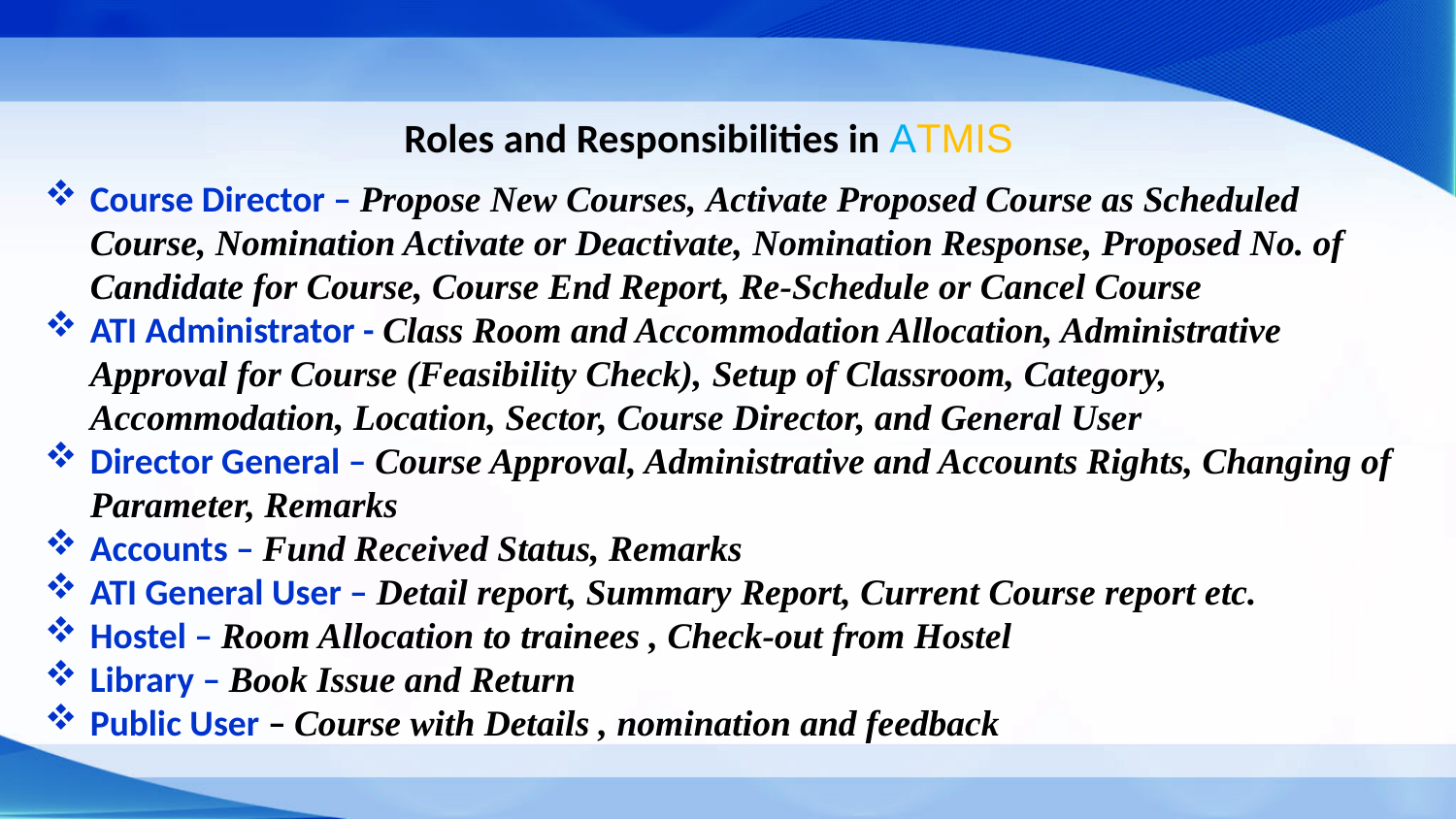

Roles and Responsibilities in ATMIS
Course Director – Propose New Courses, Activate Proposed Course as Scheduled Course, Nomination Activate or Deactivate, Nomination Response, Proposed No. of Candidate for Course, Course End Report, Re-Schedule or Cancel Course
ATI Administrator - Class Room and Accommodation Allocation, Administrative Approval for Course (Feasibility Check), Setup of Classroom, Category, Accommodation, Location, Sector, Course Director, and General User
Director General – Course Approval, Administrative and Accounts Rights, Changing of Parameter, Remarks
Accounts – Fund Received Status, Remarks
ATI General User – Detail report, Summary Report, Current Course report etc.
Hostel – Room Allocation to trainees , Check-out from Hostel
Library – Book Issue and Return
Public User – Course with Details , nomination and feedback